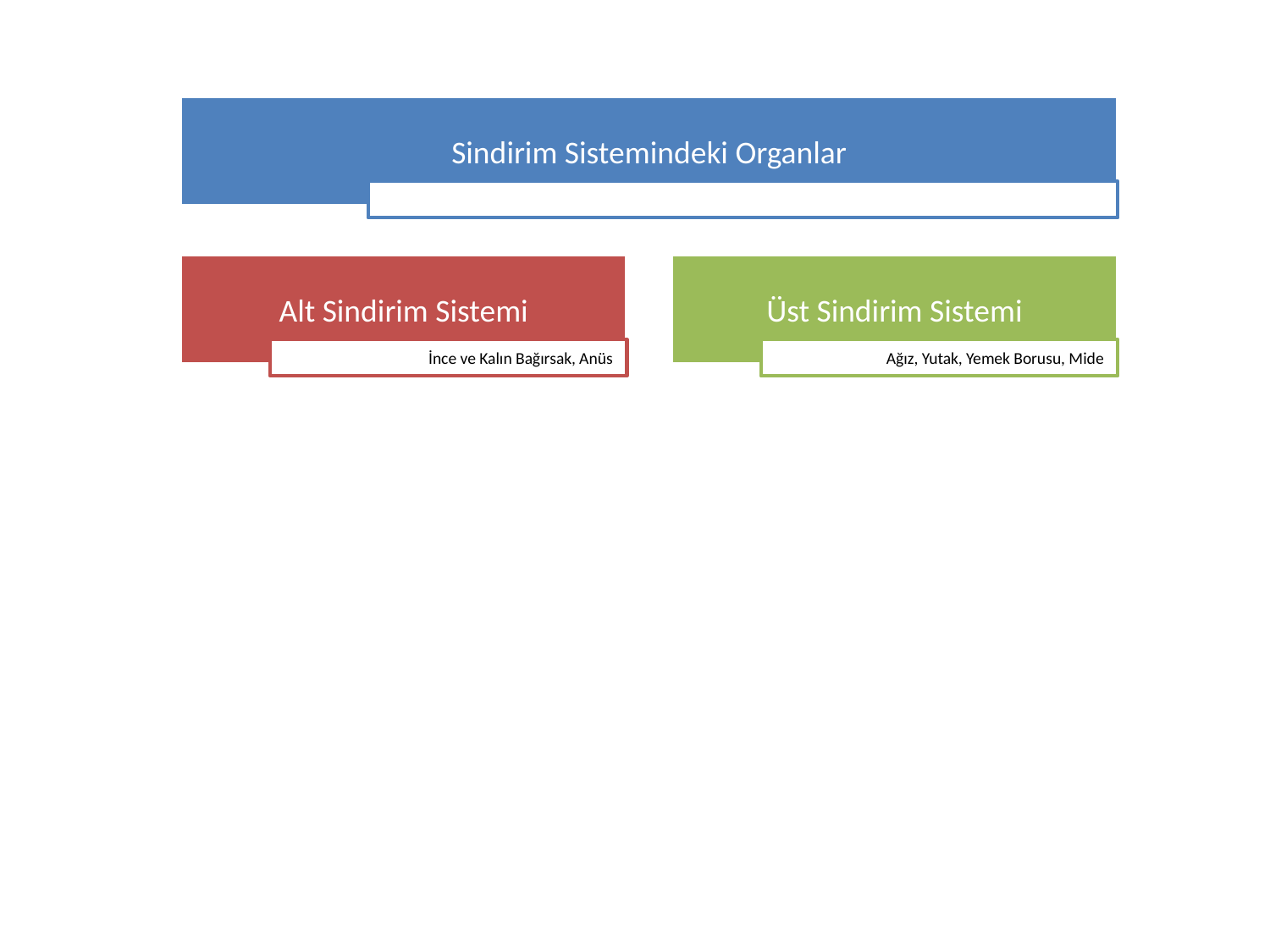

#
Sindirim Sistemindeki Organlar
Üst Sindirim Sistemi
Ağız, Yutak, Yemek Borusu, Mide
Alt Sindirim Sistemi
İnce ve Kalın Bağırsak, Anüs